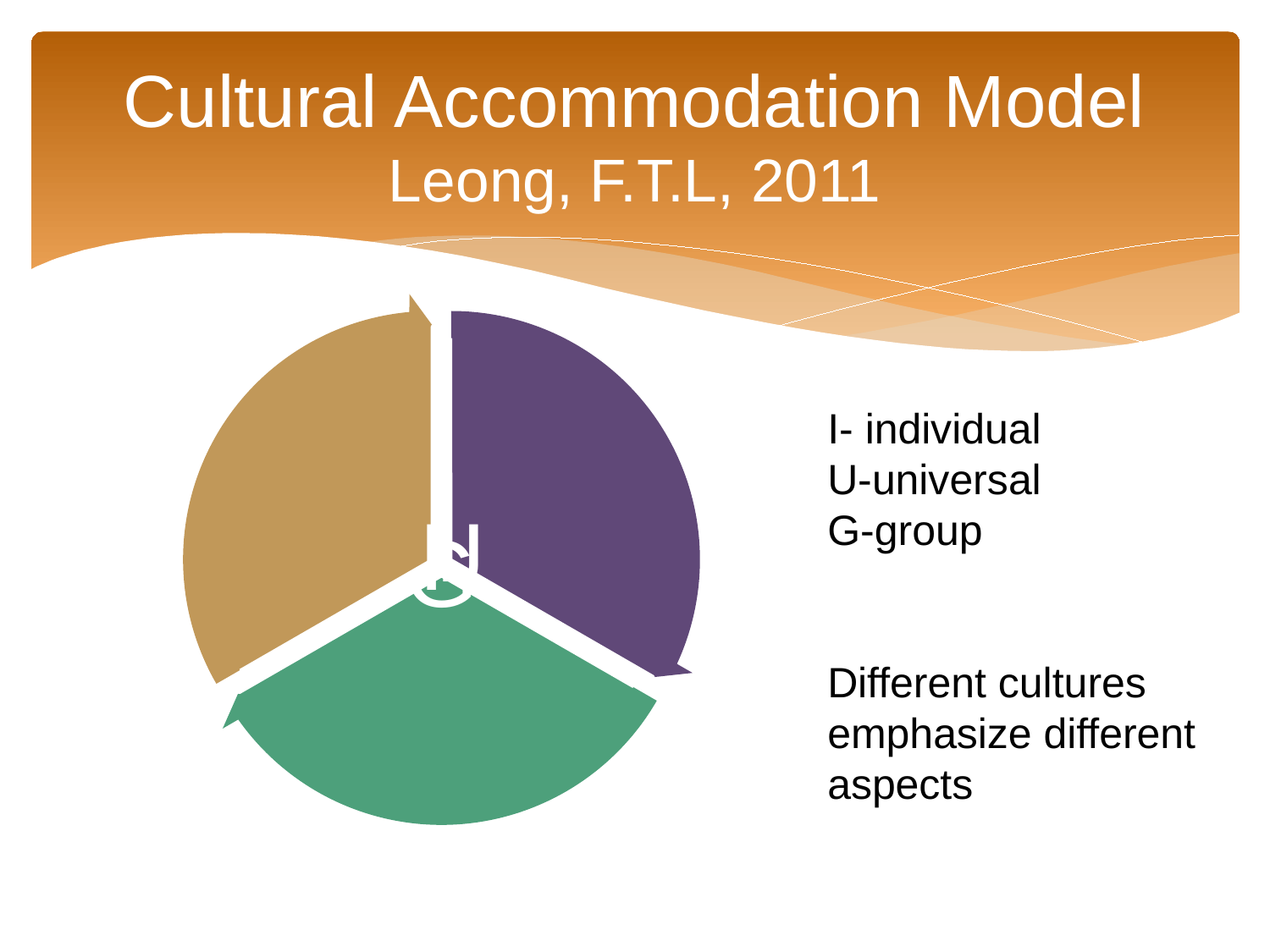

# Cultural Accommodation Model Leong, F.T.L, 2011
U
G
I
I- individual
U-universal
G-group

Different cultures emphasize different aspects